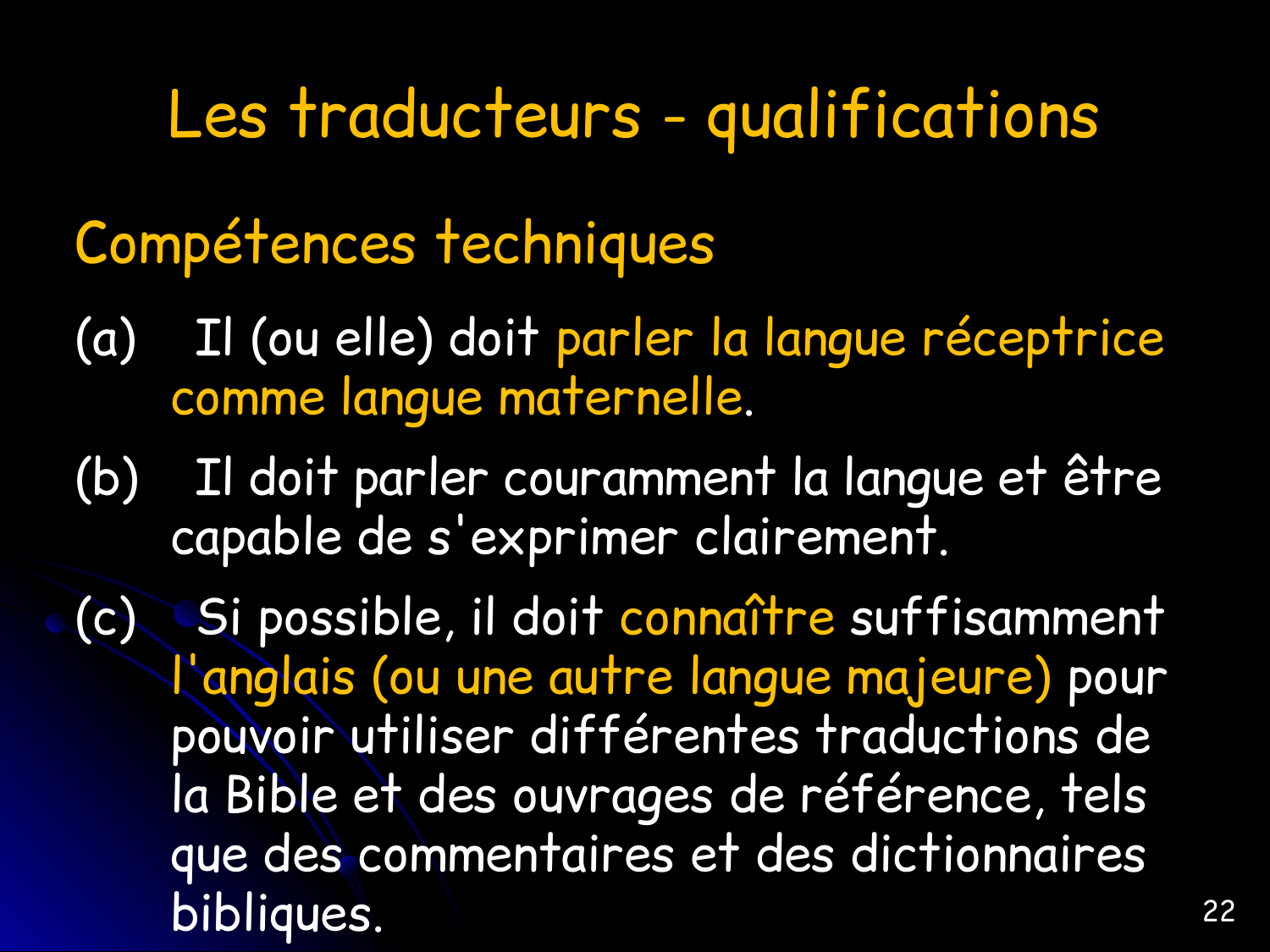

# Les traducteurs - qualifications
Compétences techniques
(a)    Il (ou elle) doit parler la langue réceptrice comme langue maternelle.
(b)    Il doit parler couramment la langue et être capable de s'exprimer clairement.
(c)    Si possible, il doit connaître suffisamment l'anglais (ou une autre langue majeure) pour pouvoir utiliser différentes traductions de la Bible et des ouvrages de référence, tels que des commentaires et des dictionnaires bibliques.
22